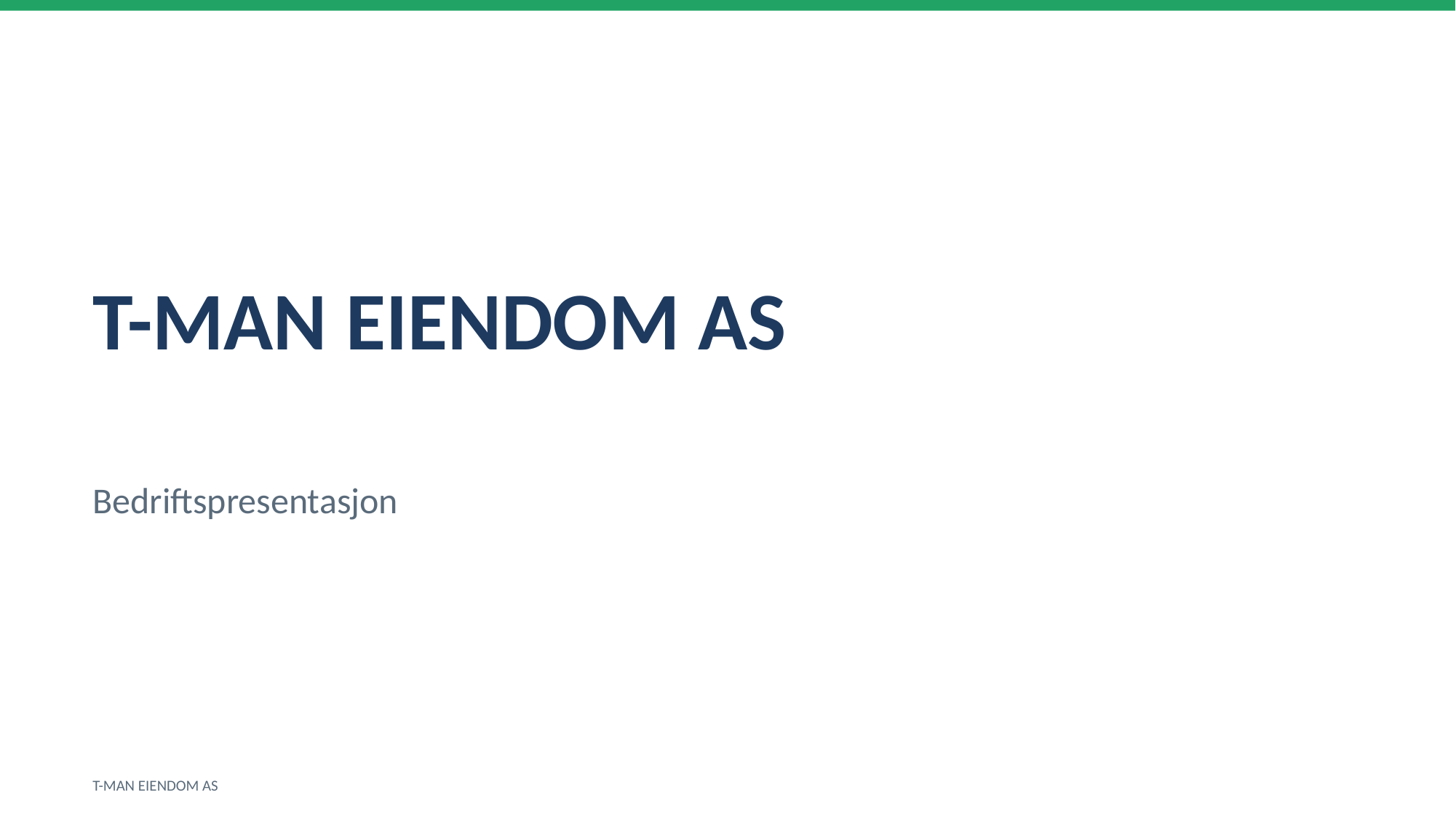

T-MAN EIENDOM AS
Bedriftspresentasjon
T-MAN EIENDOM AS